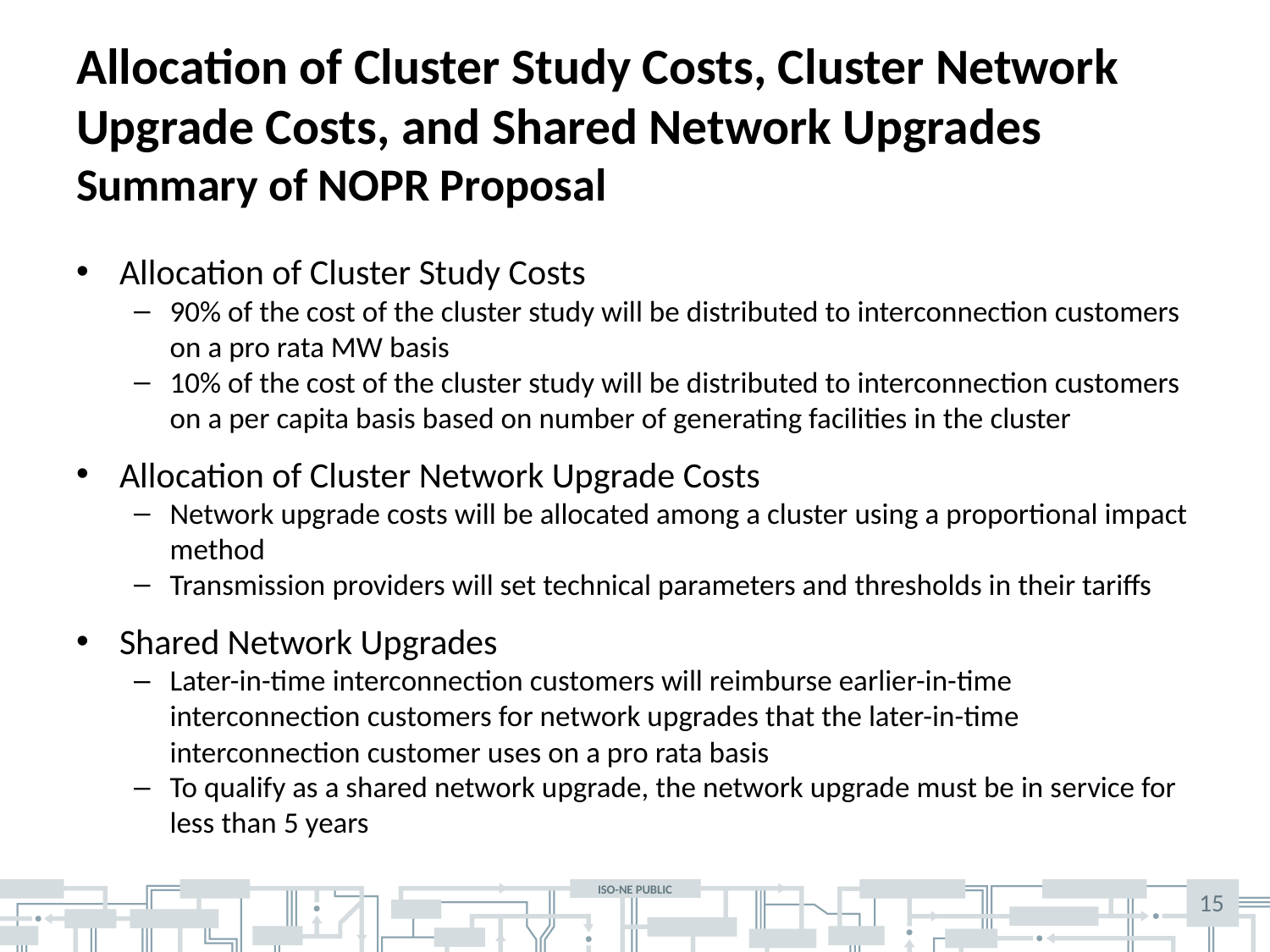

# Allocation of Cluster Study Costs, Cluster Network Upgrade Costs, and Shared Network Upgrades Summary of NOPR Proposal
Allocation of Cluster Study Costs
90% of the cost of the cluster study will be distributed to interconnection customers on a pro rata MW basis
10% of the cost of the cluster study will be distributed to interconnection customers on a per capita basis based on number of generating facilities in the cluster
Allocation of Cluster Network Upgrade Costs
Network upgrade costs will be allocated among a cluster using a proportional impact method
Transmission providers will set technical parameters and thresholds in their tariffs
Shared Network Upgrades
Later-in-time interconnection customers will reimburse earlier-in-time interconnection customers for network upgrades that the later-in-time interconnection customer uses on a pro rata basis
To qualify as a shared network upgrade, the network upgrade must be in service for less than 5 years

15